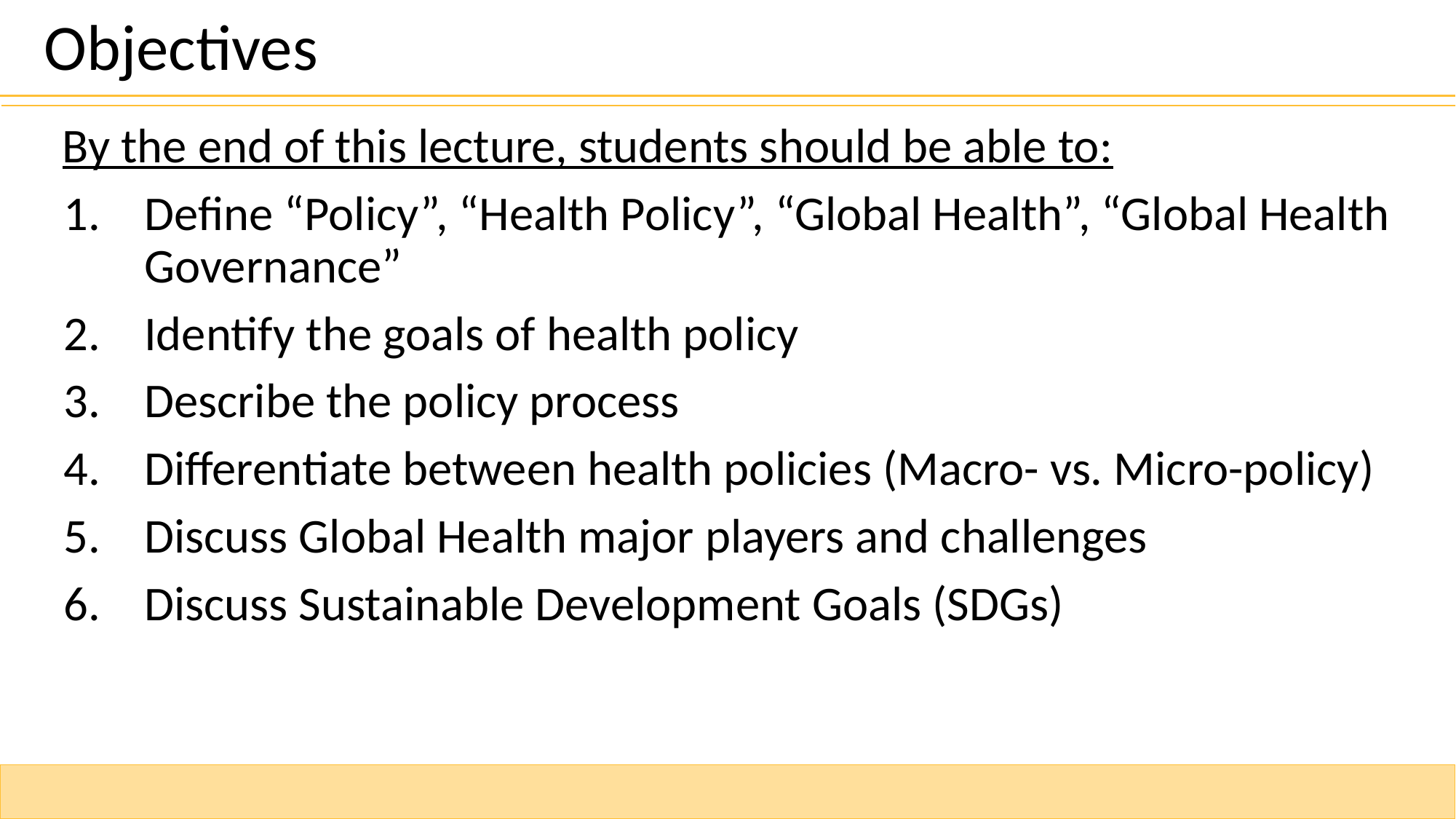

Objectives
By the end of this lecture, students should be able to:
Define “Policy”, “Health Policy”, “Global Health”, “Global Health Governance”
Identify the goals of health policy
Describe the policy process
Differentiate between health policies (Macro- vs. Micro-policy)
Discuss Global Health major players and challenges
Discuss Sustainable Development Goals (SDGs)